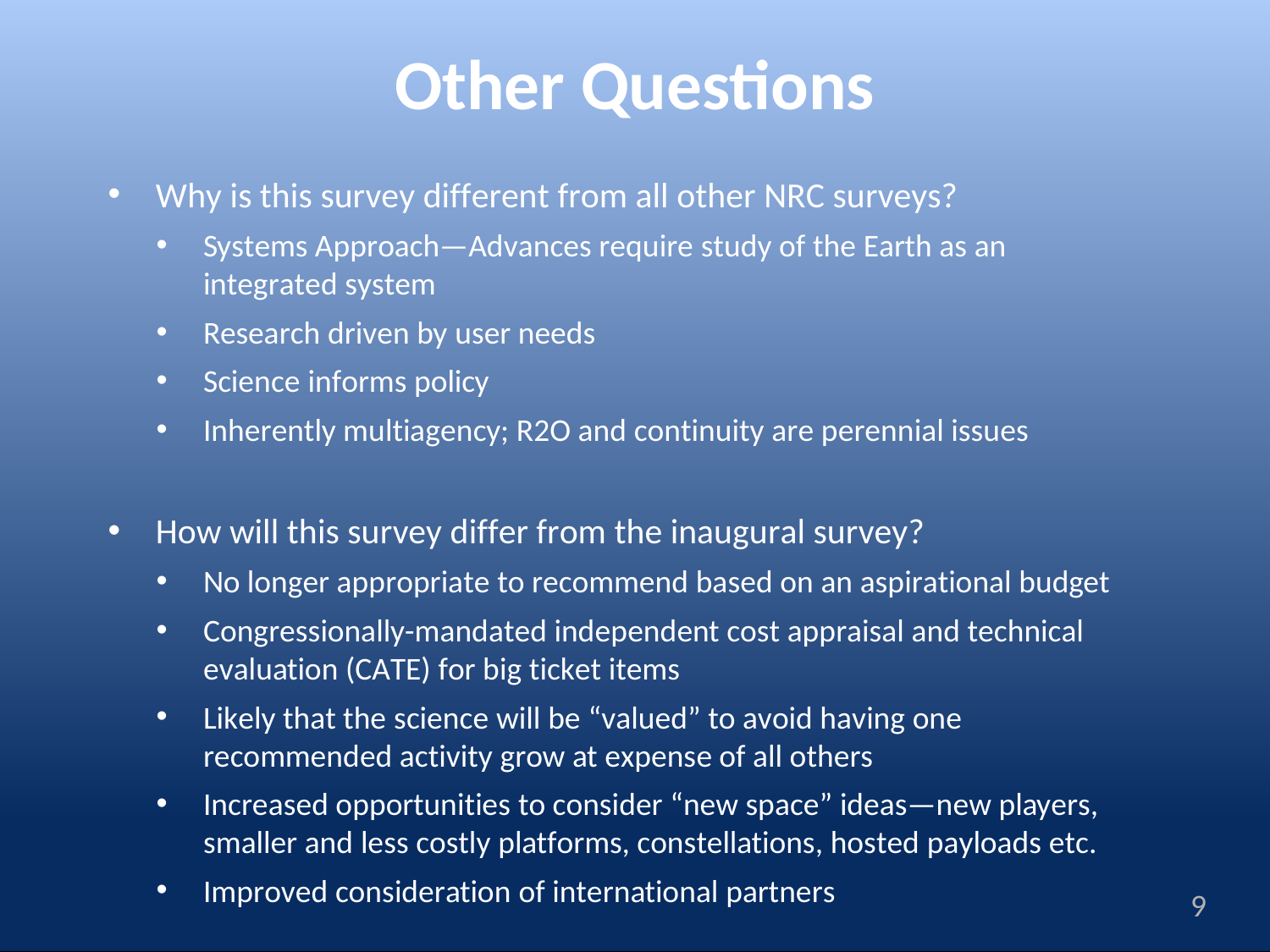

# Other Questions
Why is this survey different from all other NRC surveys?
Systems Approach—Advances require study of the Earth as an integrated system
Research driven by user needs
Science informs policy
Inherently multiagency; R2O and continuity are perennial issues

How will this survey differ from the inaugural survey?
No longer appropriate to recommend based on an aspirational budget
Congressionally-mandated independent cost appraisal and technical evaluation (CATE) for big ticket items
Likely that the science will be “valued” to avoid having one recommended activity grow at expense of all others
Increased opportunities to consider “new space” ideas—new players, smaller and less costly platforms, constellations, hosted payloads etc.
Improved consideration of international partners

9